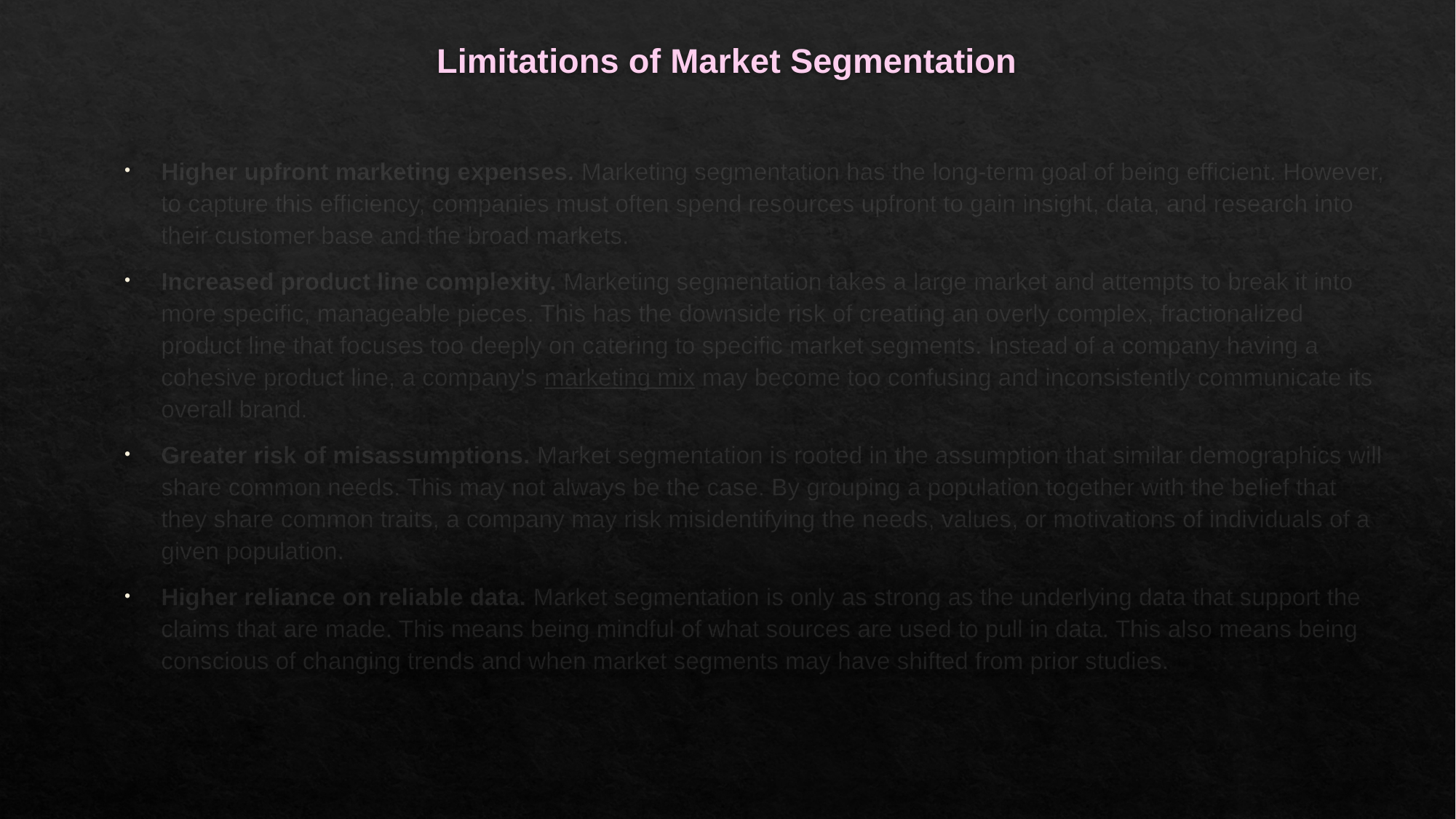

# Limitations of Market Segmentation
Higher upfront marketing expenses. Marketing segmentation has the long-term goal of being efficient. However, to capture this efficiency, companies must often spend resources upfront to gain insight, data, and research into their customer base and the broad markets.
Increased product line complexity. Marketing segmentation takes a large market and attempts to break it into more specific, manageable pieces. This has the downside risk of creating an overly complex, fractionalized product line that focuses too deeply on catering to specific market segments. Instead of a company having a cohesive product line, a company's marketing mix may become too confusing and inconsistently communicate its overall brand.
Greater risk of misassumptions. Market segmentation is rooted in the assumption that similar demographics will share common needs. This may not always be the case. By grouping a population together with the belief that they share common traits, a company may risk misidentifying the needs, values, or motivations of individuals of a given population.
Higher reliance on reliable data. Market segmentation is only as strong as the underlying data that support the claims that are made. This means being mindful of what sources are used to pull in data. This also means being conscious of changing trends and when market segments may have shifted from prior studies.